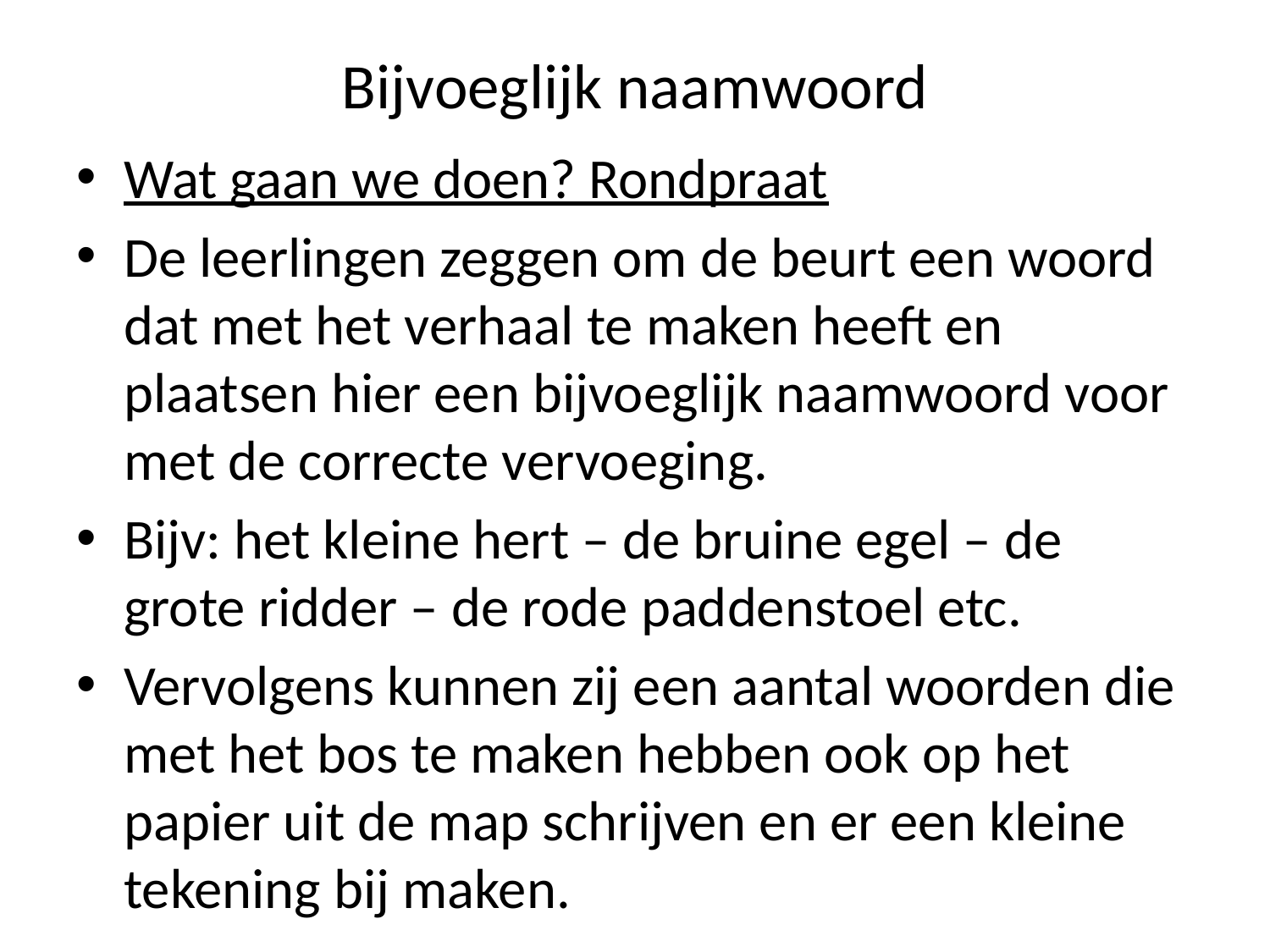

# Bijvoeglijk naamwoord
Wat gaan we doen? Rondpraat
De leerlingen zeggen om de beurt een woord dat met het verhaal te maken heeft en plaatsen hier een bijvoeglijk naamwoord voor met de correcte vervoeging.
Bijv: het kleine hert – de bruine egel – de grote ridder – de rode paddenstoel etc.
Vervolgens kunnen zij een aantal woorden die met het bos te maken hebben ook op het papier uit de map schrijven en er een kleine tekening bij maken.